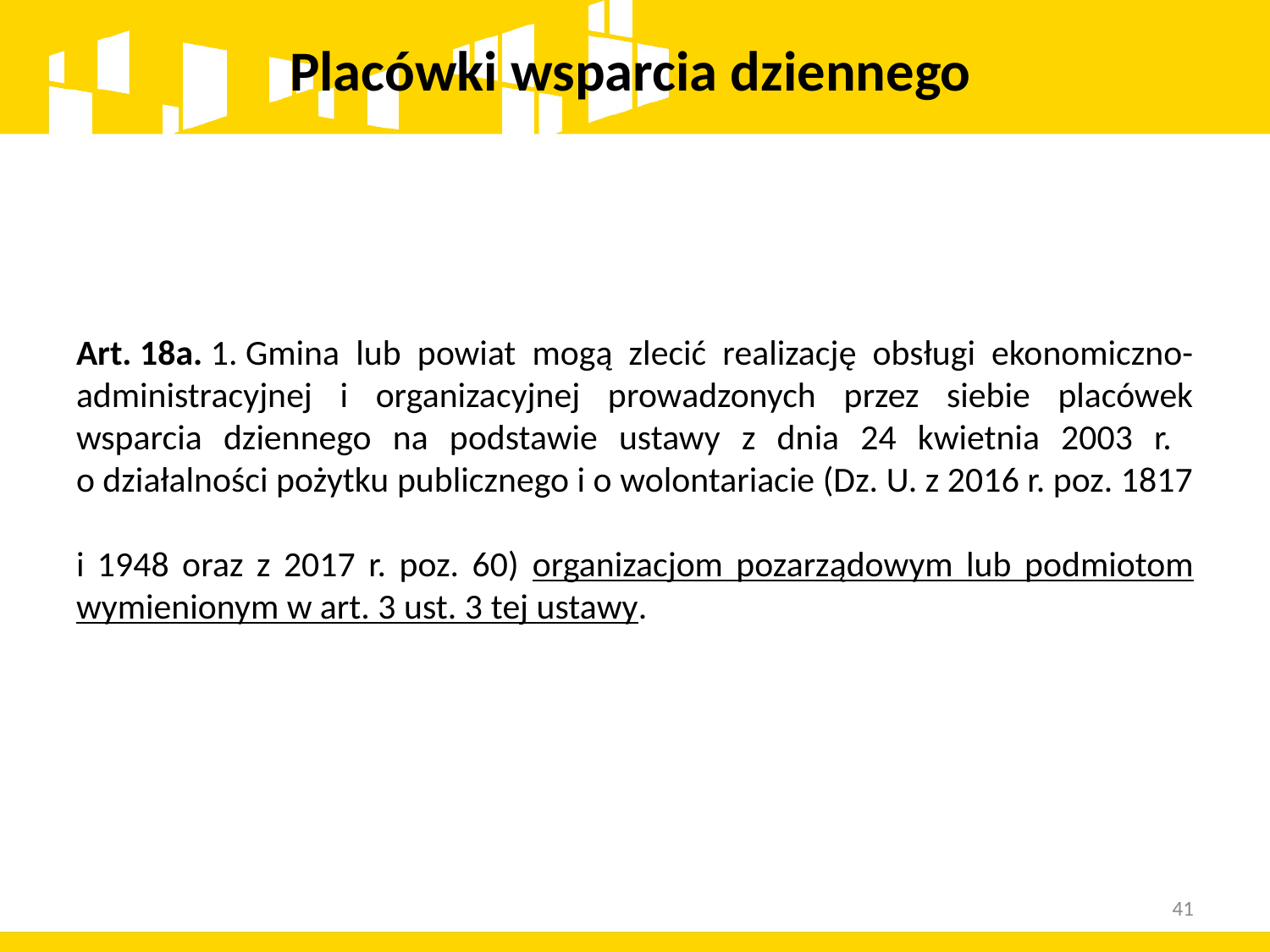

# Placówki wsparcia dziennego

Art. 18a. 1. Gmina lub powiat mogą zlecić realizację obsługi ekonomiczno-administracyjnej i organizacyjnej prowadzonych przez siebie placówek wsparcia dziennego na podstawie ustawy z dnia 24 kwietnia 2003 r.
o działalności pożytku publicznego i o wolontariacie (Dz. U. z 2016 r. poz. 1817
i 1948 oraz z 2017 r. poz. 60) organizacjom pozarządowym lub podmiotom wymienionym w art. 3 ust. 3 tej ustawy.

41